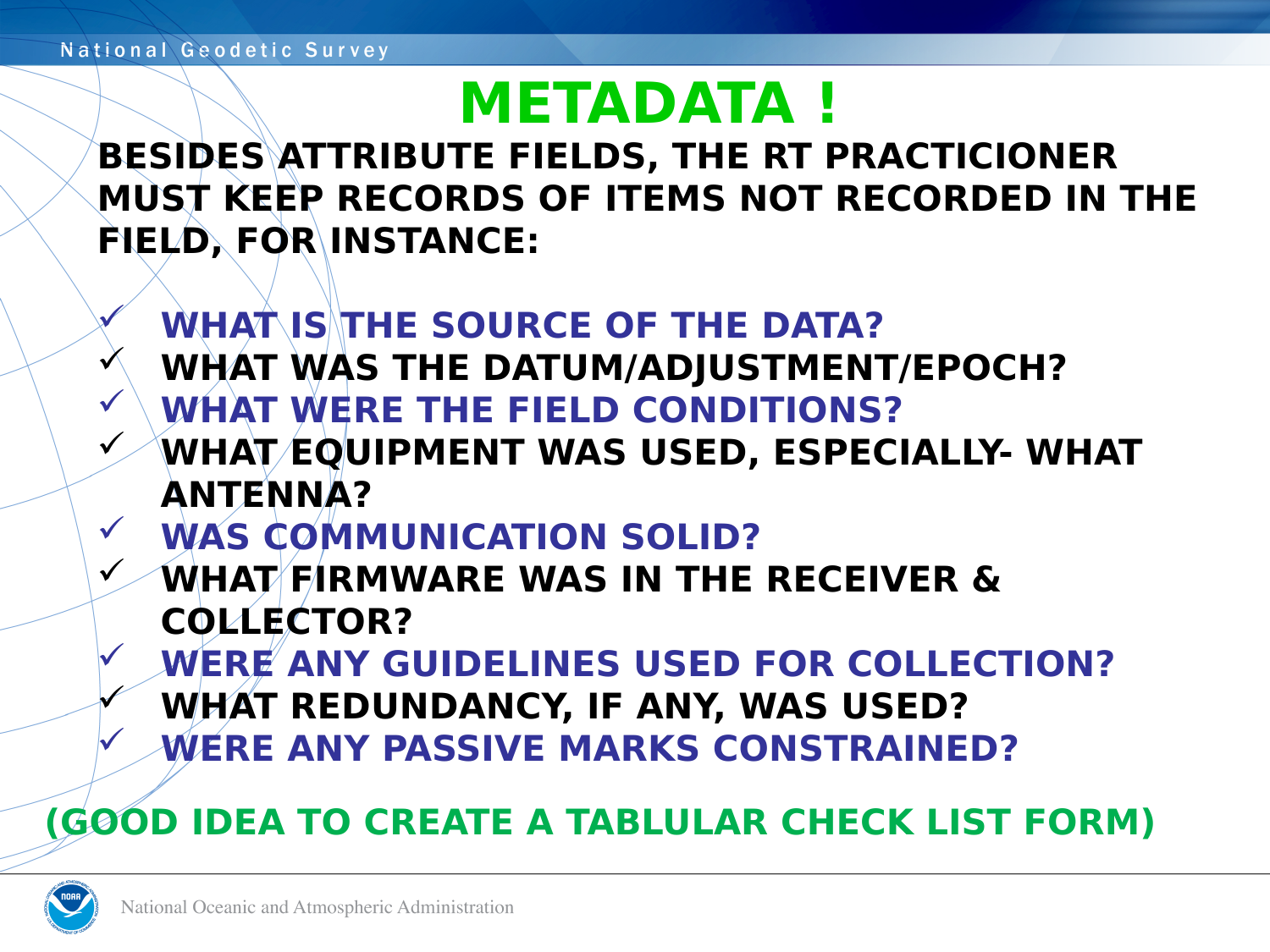

# METADATA !
BESIDES ATTRIBUTE FIELDS, THE RT PRACTICIONER MUST KEEP RECORDS OF ITEMS NOT RECORDED IN THE FIELD, FOR INSTANCE:

WHAT IS THE SOURCE OF THE DATA?
WHAT WAS THE DATUM/ADJUSTMENT/EPOCH?
WHAT WERE THE FIELD CONDITIONS?
WHAT EQUIPMENT WAS USED, ESPECIALLY- WHAT ANTENNA?
WAS COMMUNICATION SOLID?
WHAT FIRMWARE WAS IN THE RECEIVER & COLLECTOR?
WERE ANY GUIDELINES USED FOR COLLECTION?
WHAT REDUNDANCY, IF ANY, WAS USED?
WERE ANY PASSIVE MARKS CONSTRAINED?
(GOOD IDEA TO CREATE A TABLULAR CHECK LIST FORM)